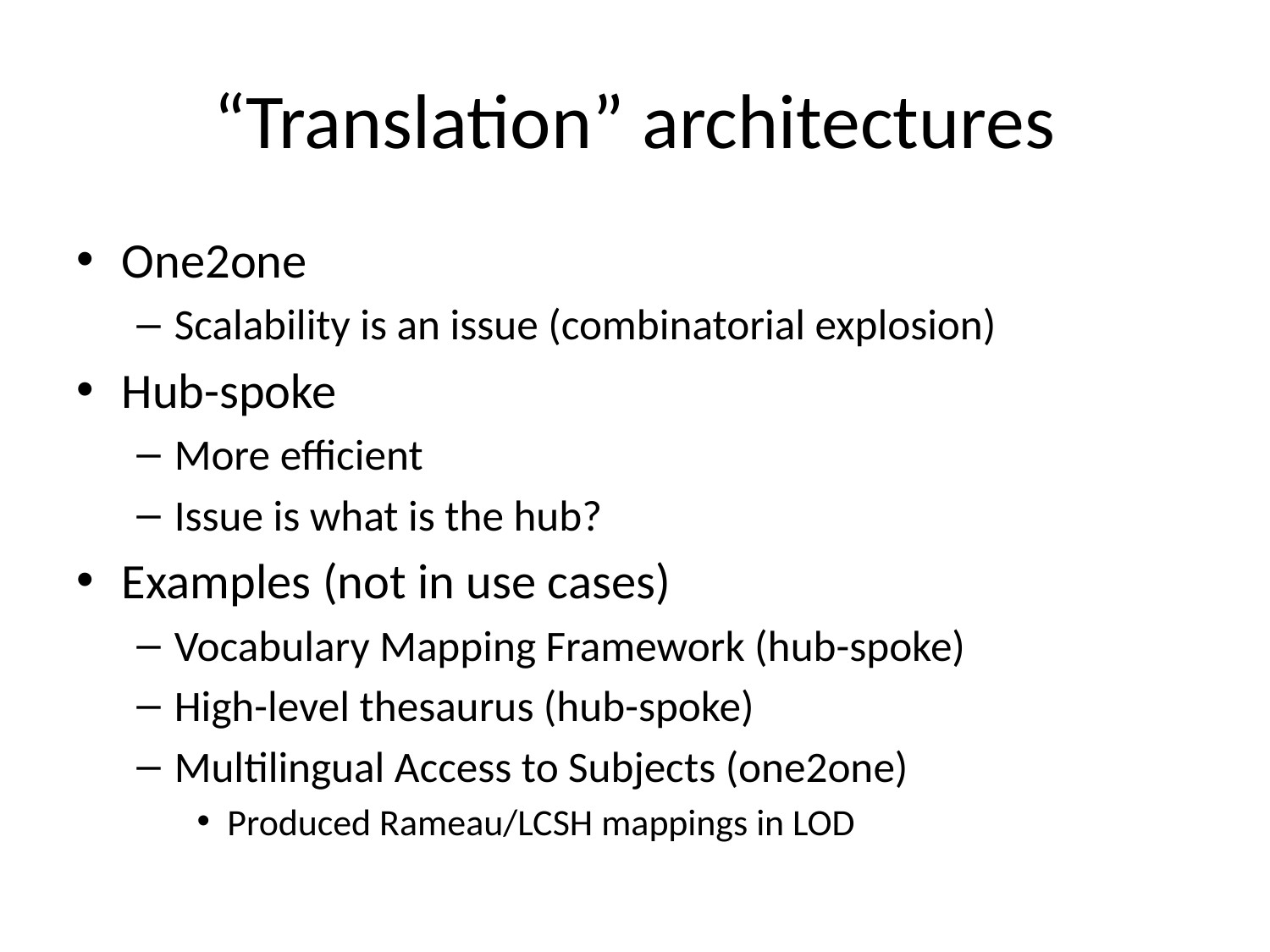

# “Translation” architectures
One2one
Scalability is an issue (combinatorial explosion)
Hub-spoke
More efficient
Issue is what is the hub?
Examples (not in use cases)
Vocabulary Mapping Framework (hub-spoke)
High-level thesaurus (hub-spoke)
Multilingual Access to Subjects (one2one)
Produced Rameau/LCSH mappings in LOD